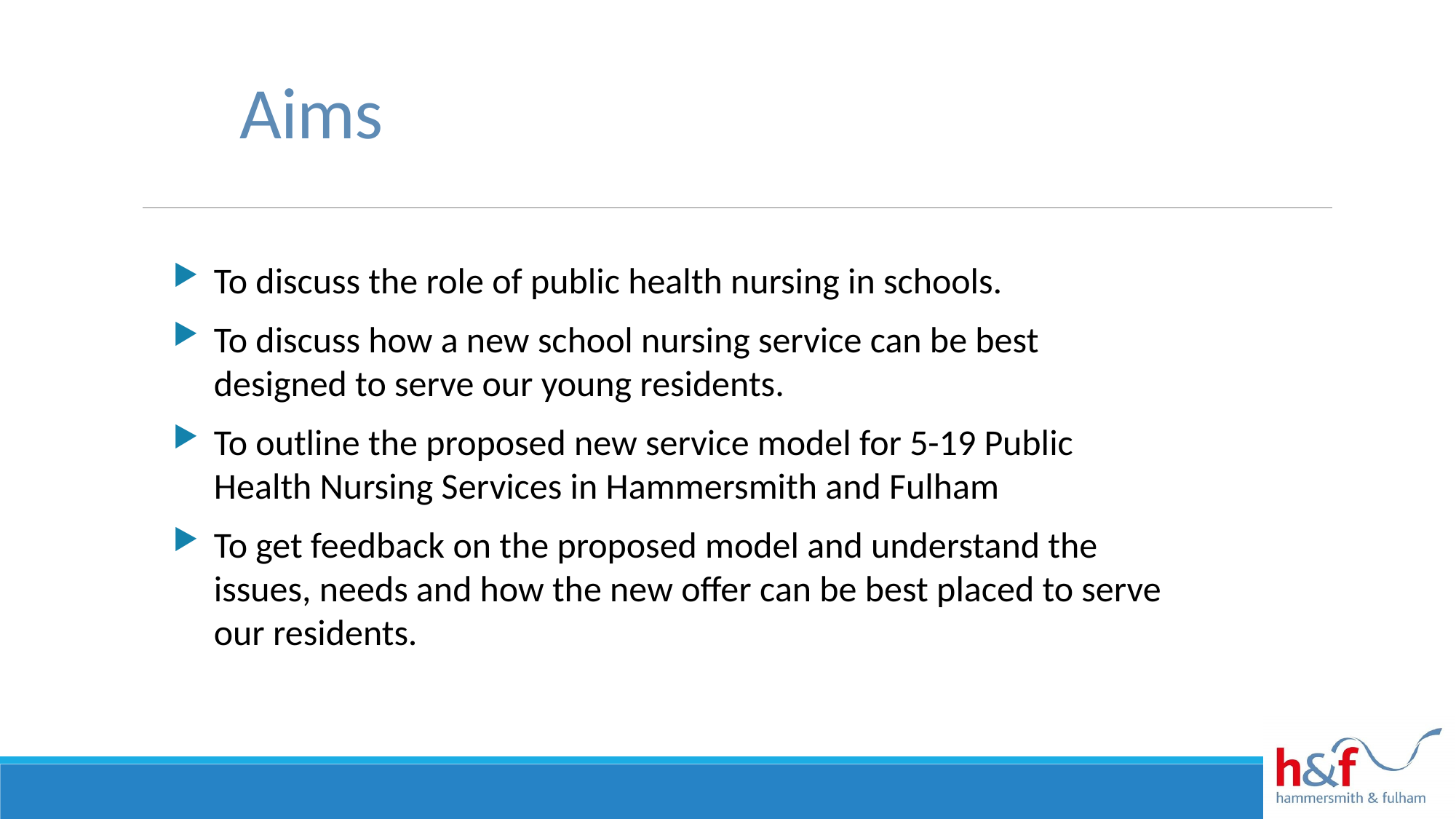

# Aims
To discuss the role of public health nursing in schools.
To discuss how a new school nursing service can be best designed to serve our young residents.
To outline the proposed new service model for 5-19 Public Health Nursing Services in Hammersmith and Fulham
To get feedback on the proposed model and understand the issues, needs and how the new offer can be best placed to serve our residents.